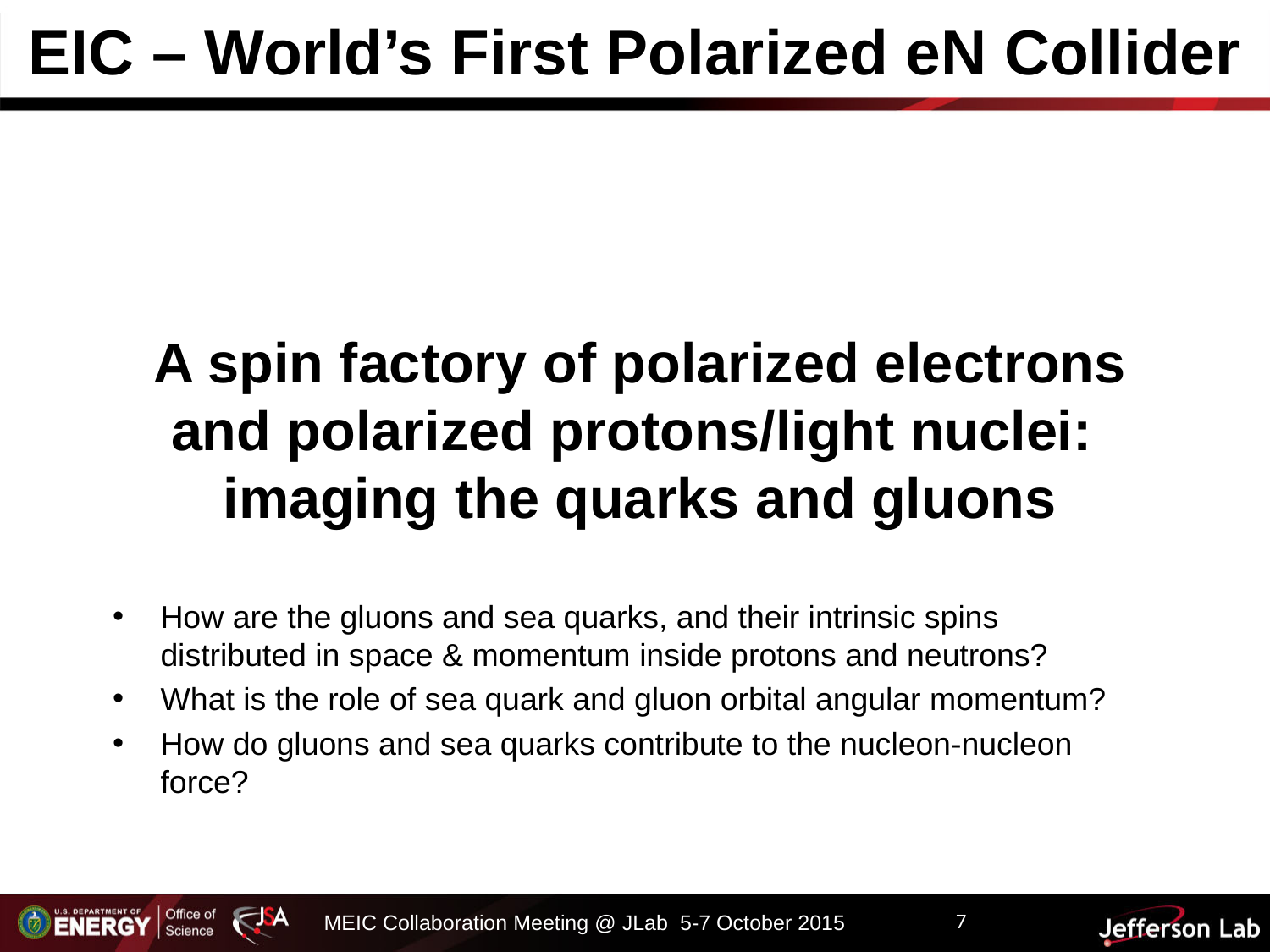

# EIC – World’s First Polarized eN Collider
A spin factory of polarized electrons and polarized protons/light nuclei:
imaging the quarks and gluons
How are the gluons and sea quarks, and their intrinsic spins distributed in space & momentum inside protons and neutrons?
What is the role of sea quark and gluon orbital angular momentum?
How do gluons and sea quarks contribute to the nucleon-nucleon force?

7
MEIC Collaboration Meeting @ JLab  5-7 October 2015